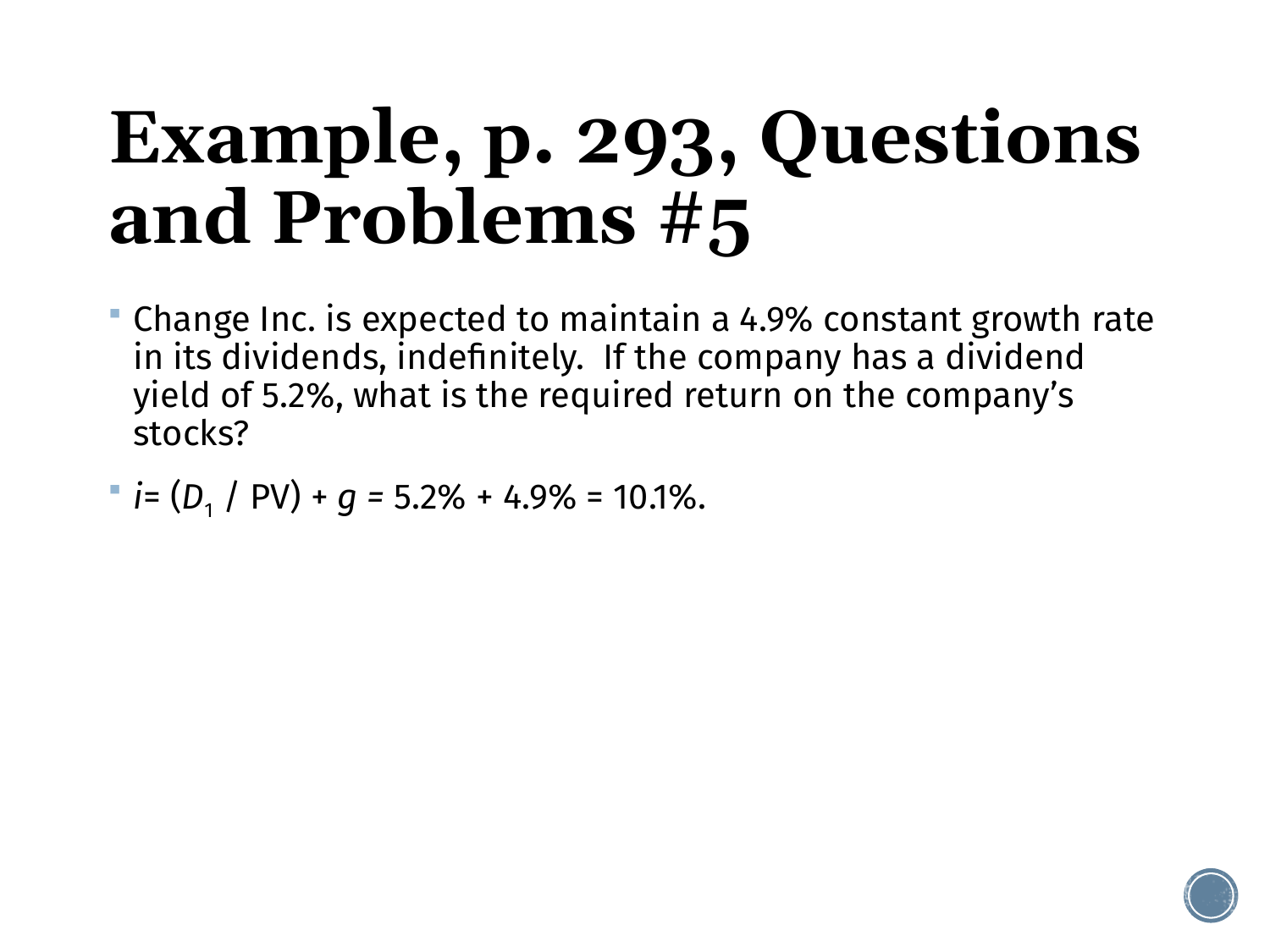

# Example, p. 293, Questions and Problems #5
Change Inc. is expected to maintain a 4.9% constant growth rate in its dividends, indefinitely.  If the company has a dividend yield of 5.2%, what is the required return on the company’s stocks?
i= (D1 / PV) + g = 5.2% + 4.9% = 10.1%.